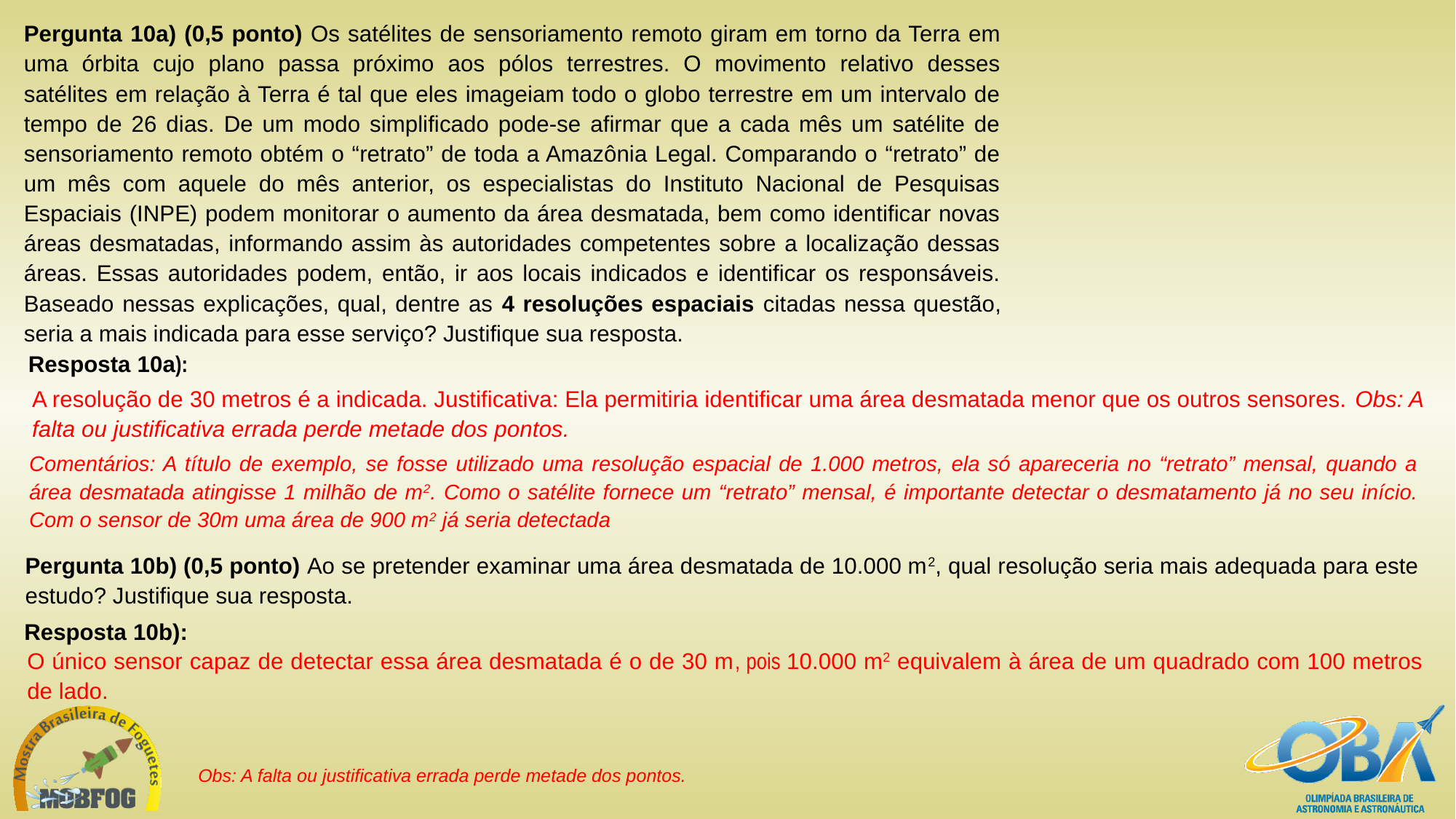

Pergunta 10a) (0,5 ponto) Os satélites de sensoriamento remoto giram em torno da Terra em uma órbita cujo plano passa próximo aos pólos terrestres. O movimento relativo desses satélites em relação à Terra é tal que eles imageiam todo o globo terrestre em um intervalo de tempo de 26 dias. De um modo simplificado pode-se afirmar que a cada mês um satélite de sensoriamento remoto obtém o “retrato” de toda a Amazônia Legal. Comparando o “retrato” de um mês com aquele do mês anterior, os especialistas do Instituto Nacional de Pesquisas Espaciais (INPE) podem monitorar o aumento da área desmatada, bem como identificar novas áreas desmatadas, informando assim às autoridades competentes sobre a localização dessas áreas. Essas autoridades podem, então, ir aos locais indicados e identificar os responsáveis. Baseado nessas explicações, qual, dentre as 4 resoluções espaciais citadas nessa questão, seria a mais indicada para esse serviço? Justifique sua resposta.
Resposta 10a):
A resolução de 30 metros é a indicada. Justificativa: Ela permitiria identificar uma área desmatada menor que os outros sensores. Obs: A falta ou justificativa errada perde metade dos pontos.
Comentários: A título de exemplo, se fosse utilizado uma resolução espacial de 1.000 metros, ela só apareceria no “retrato” mensal, quando a área desmatada atingisse 1 milhão de m2. Como o satélite fornece um “retrato” mensal, é importante detectar o desmatamento já no seu início. Com o sensor de 30m uma área de 900 m2 já seria detectada
Pergunta 10b) (0,5 ponto) Ao se pretender examinar uma área desmatada de 10.000 m2, qual resolução seria mais adequada para este estudo? Justifique sua resposta.
Resposta 10b):
O único sensor capaz de detectar essa área desmatada é o de 30 m, pois 10.000 m2 equivalem à área de um quadrado com 100 metros de lado.
Obs: A falta ou justificativa errada perde metade dos pontos.